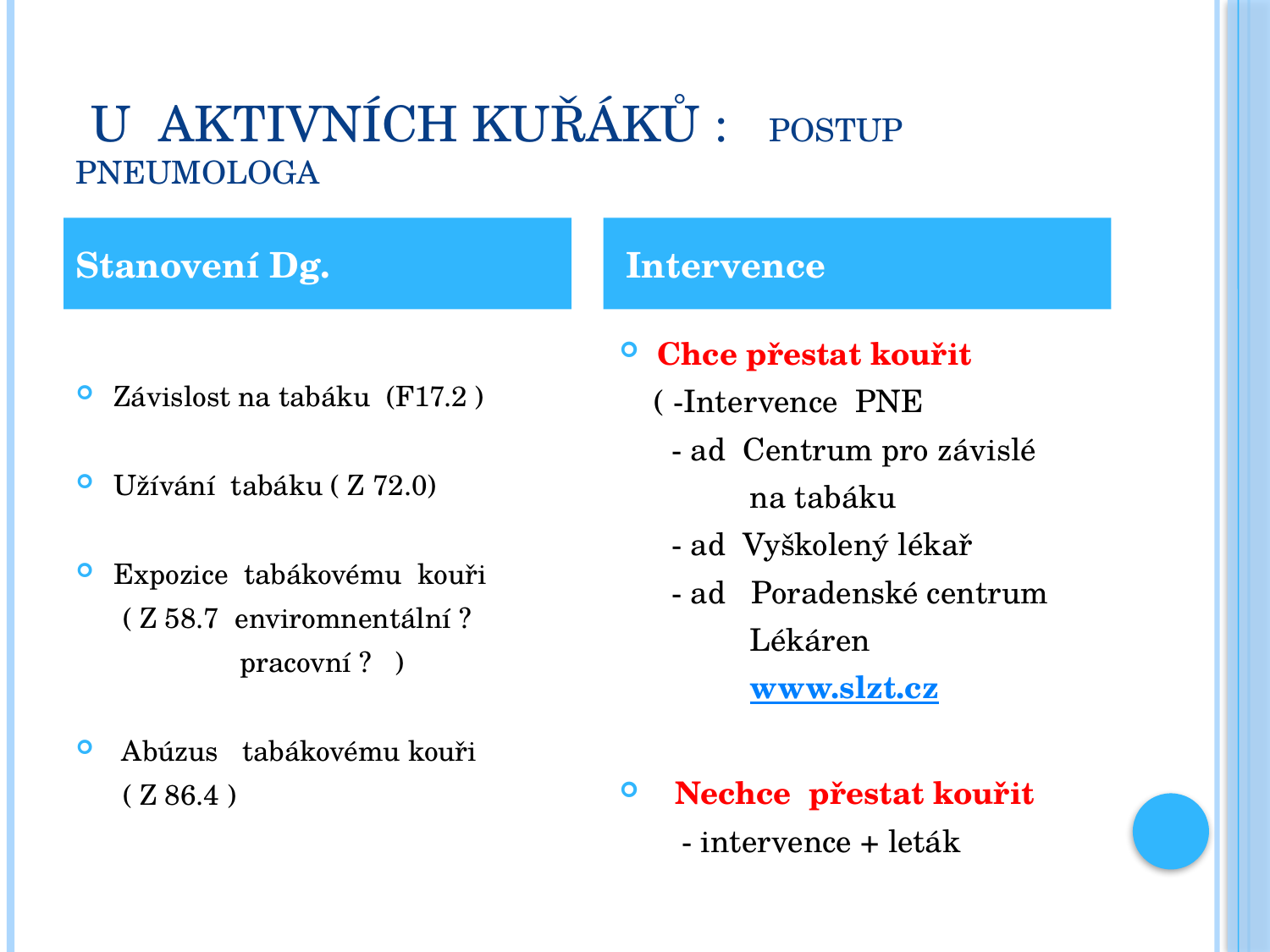

# U  Aktivních kuřáků :   postup pneumologa
Stanovení Dg.
 Intervence

Závislost na tabáku  (F17.2 )

Užívání  tabáku ( Z 72.0)

Expozice  tabákovému  kouři
      ( Z 58.7  enviromnentální ?
                     pracovní ?   )

 Abúzus   tabákovému kouři
      ( Z 86.4 )
Chce přestat kouřit
    ( -Intervence  PNE
      - ad  Centrum pro závislé
               na tabáku
      - ad  Vyškolený lékař
      - ad   Poradenské centrum
               Lékáren
               www.slzt.cz

  Nechce  přestat kouřit
       - intervence + leták